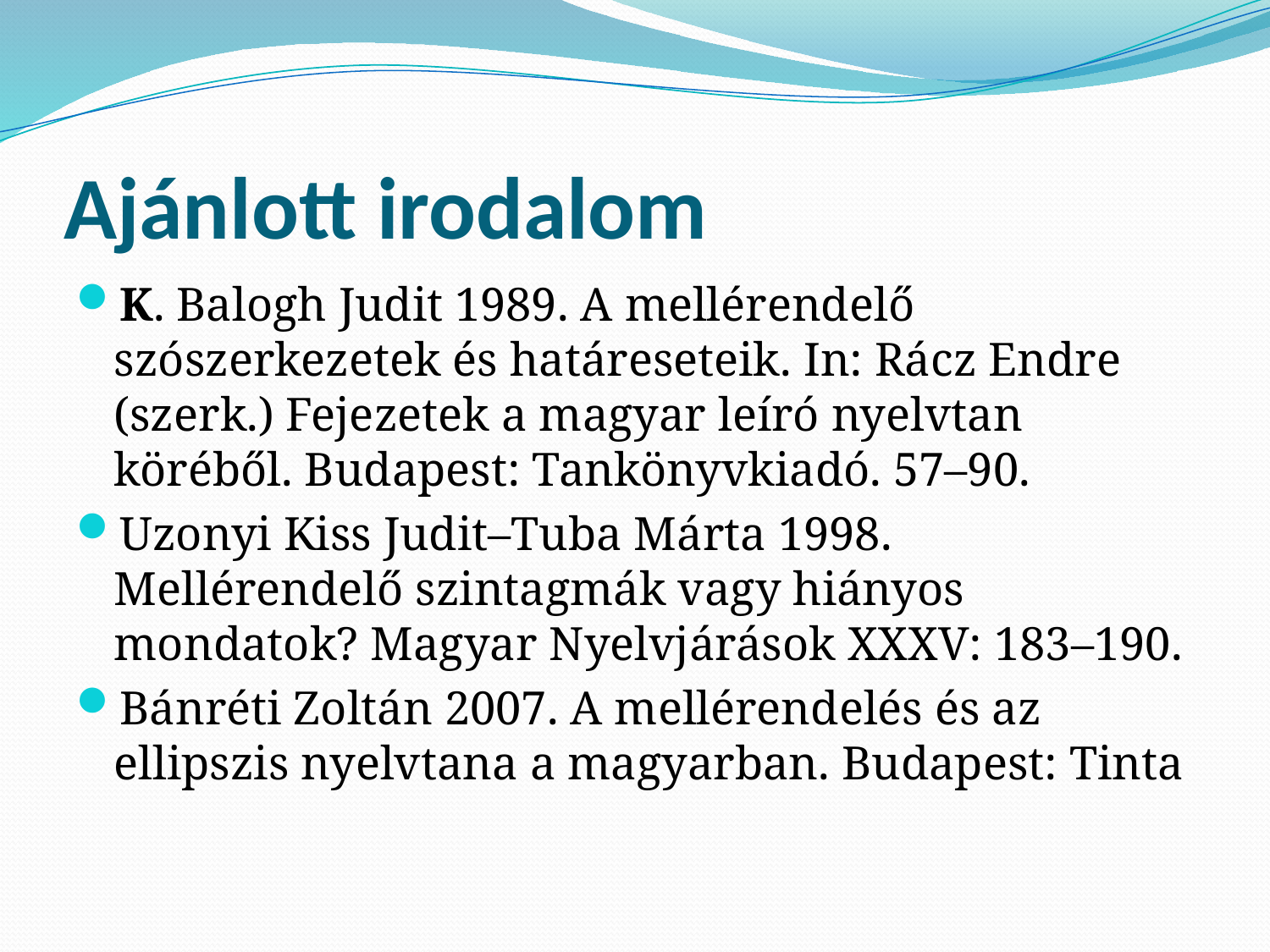

# Ajánlott irodalom
K. Balogh Judit 1989. A mellérendelő szószerkezetek és határeseteik. In: Rácz Endre (szerk.) Fejezetek a magyar leíró nyelvtan köréből. Budapest: Tankönyvkiadó. 57–90.
Uzonyi Kiss Judit–Tuba Márta 1998. Mellérendelő szintagmák vagy hiányos mondatok? Magyar Nyelvjárások XXXV: 183–190.
Bánréti Zoltán 2007. A mellérendelés és az ellipszis nyelvtana a magyarban. Budapest: Tinta